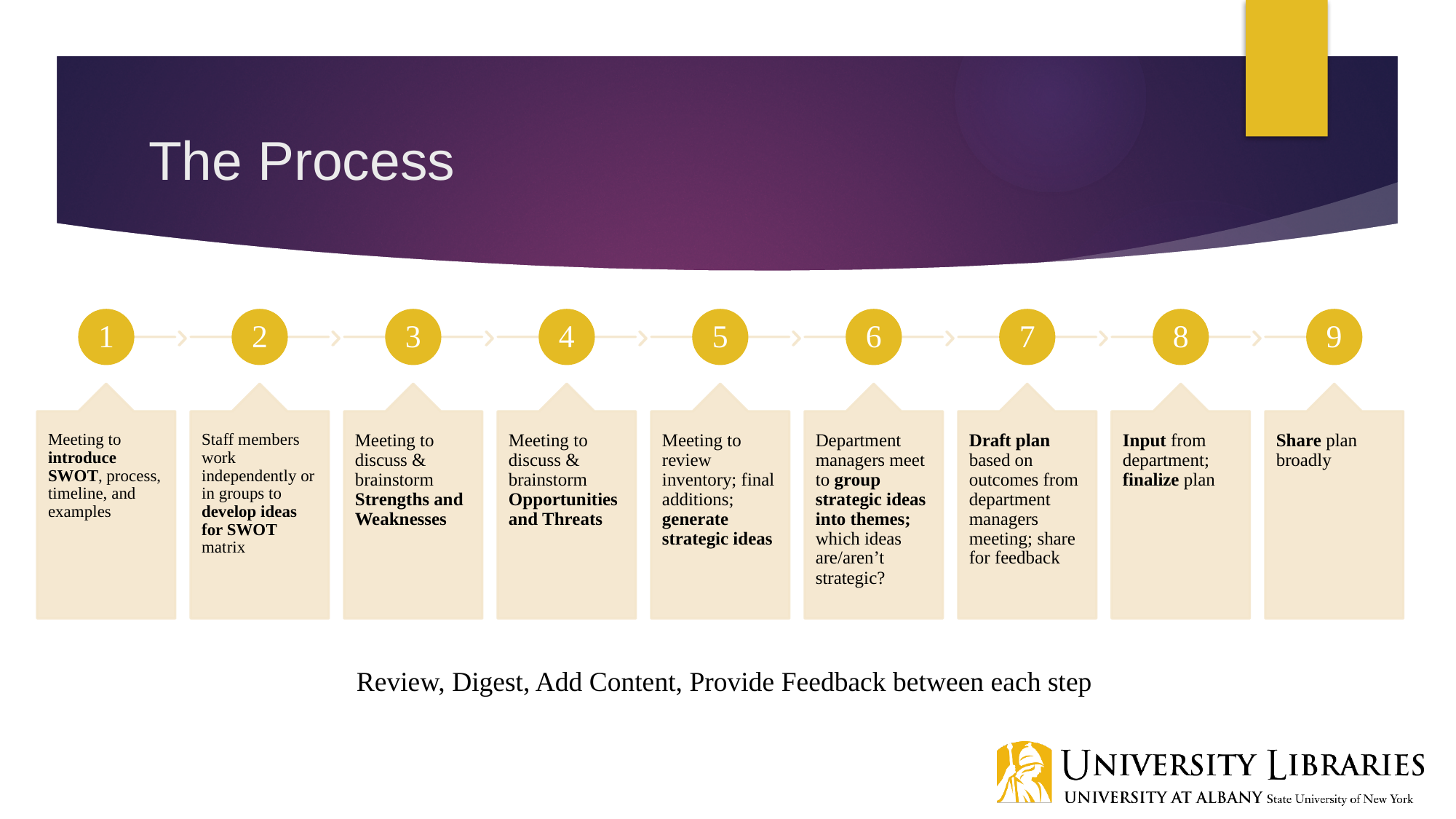

# The Process
1
Meeting to introduce SWOT, process, timeline, and examples
2
Staff members work independently or in groups to develop ideas for SWOT matrix
3
Meeting to discuss & brainstorm Strengths and Weaknesses
4
Meeting to discuss & brainstorm Opportunities and Threats
5
Meeting to review inventory; final additions; generate strategic ideas
6
Department managers meet to group strategic ideas into themes; which ideas are/aren’t strategic?
7
Draft plan based on outcomes from department managers meeting; share for feedback
8
Input from department; finalize plan
9
Share plan broadly
Review, Digest, Add Content, Provide Feedback between each step